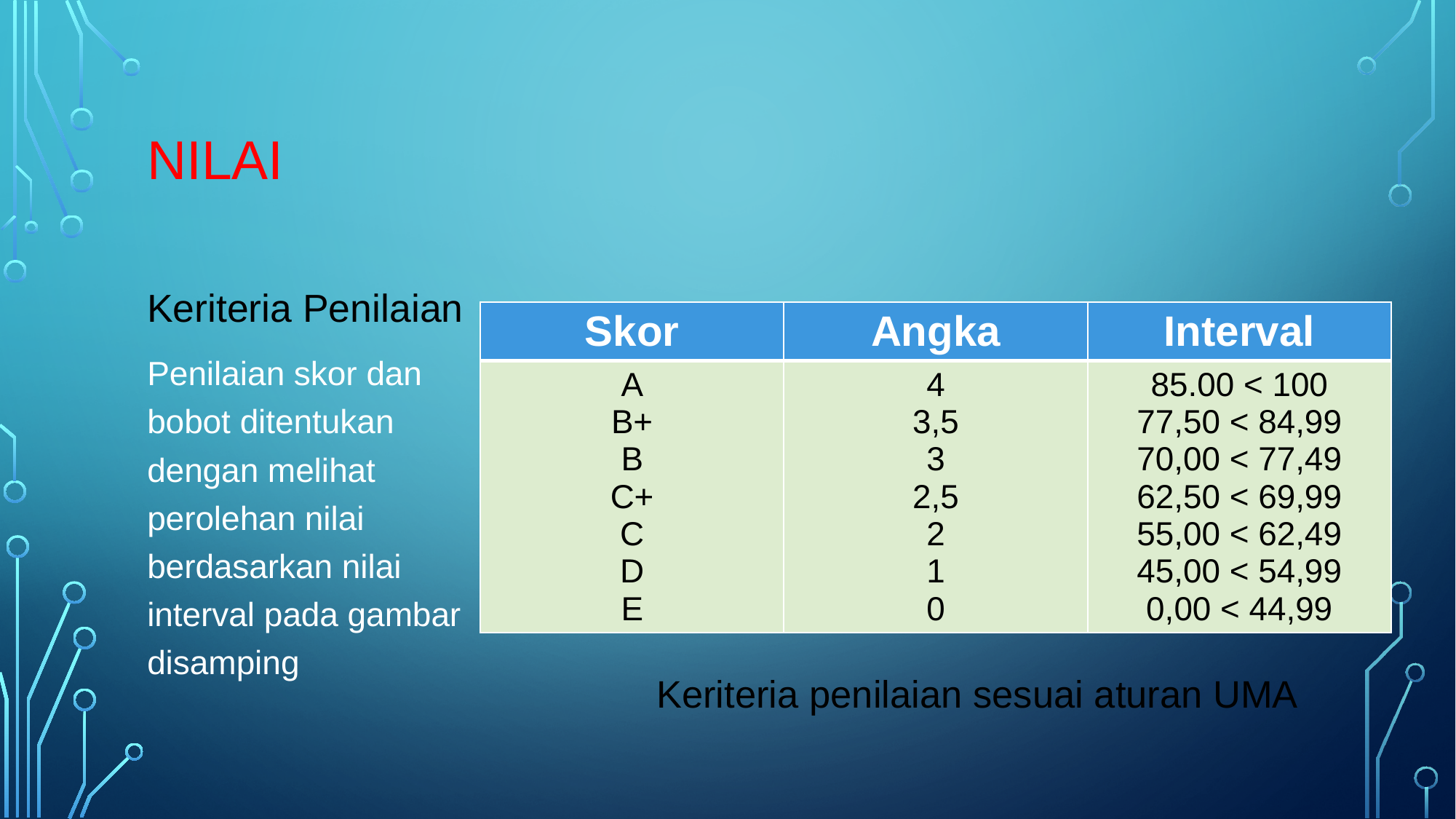

# Nilai
Keriteria Penilaian
Penilaian skor dan bobot ditentukan dengan melihat perolehan nilai berdasarkan nilai interval pada gambar disamping
| Skor | Angka | Interval |
| --- | --- | --- |
| A B+ B C+ C D E | 4 3,5 3 2,5 2 1 0 | 85.00 < 100 77,50 < 84,99 70,00 < 77,49 62,50 < 69,99 55,00 < 62,49 45,00 < 54,99 0,00 < 44,99 |
Keriteria penilaian sesuai aturan UMA